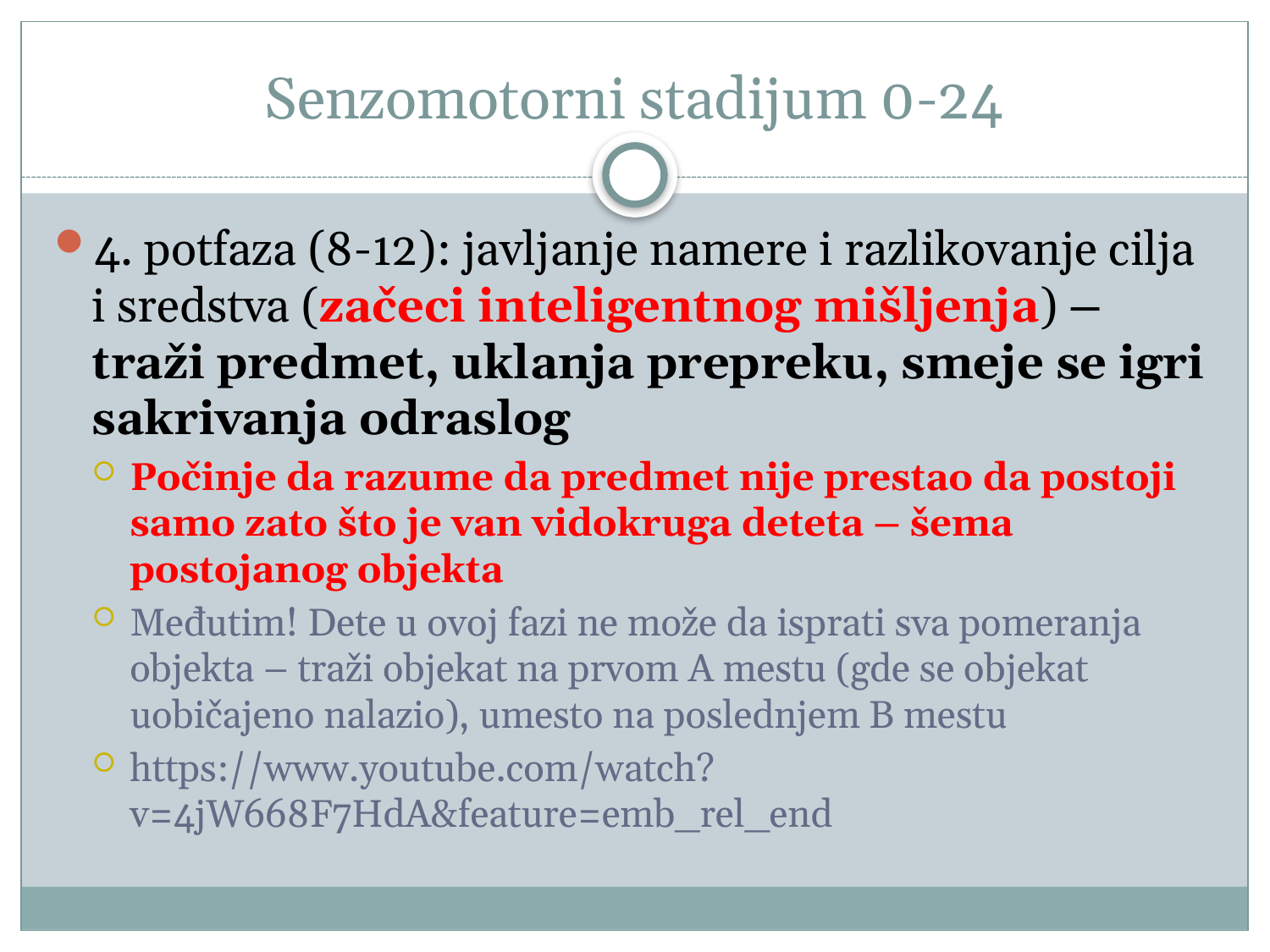

# Senzomotorni stadijum 0-24
4. potfaza (8-12): javljanje namere i razlikovanje cilja i sredstva (začeci inteligentnog mišljenja) – traži predmet, uklanja prepreku, smeje se igri sakrivanja odraslog
Počinje da razume da predmet nije prestao da postoji samo zato što je van vidokruga deteta – šema postojanog objekta
Međutim! Dete u ovoj fazi ne može da isprati sva pomeranja objekta – traži objekat na prvom A mestu (gde se objekat uobičajeno nalazio), umesto na poslednjem B mestu
https://www.youtube.com/watch?v=4jW668F7HdA&feature=emb_rel_end